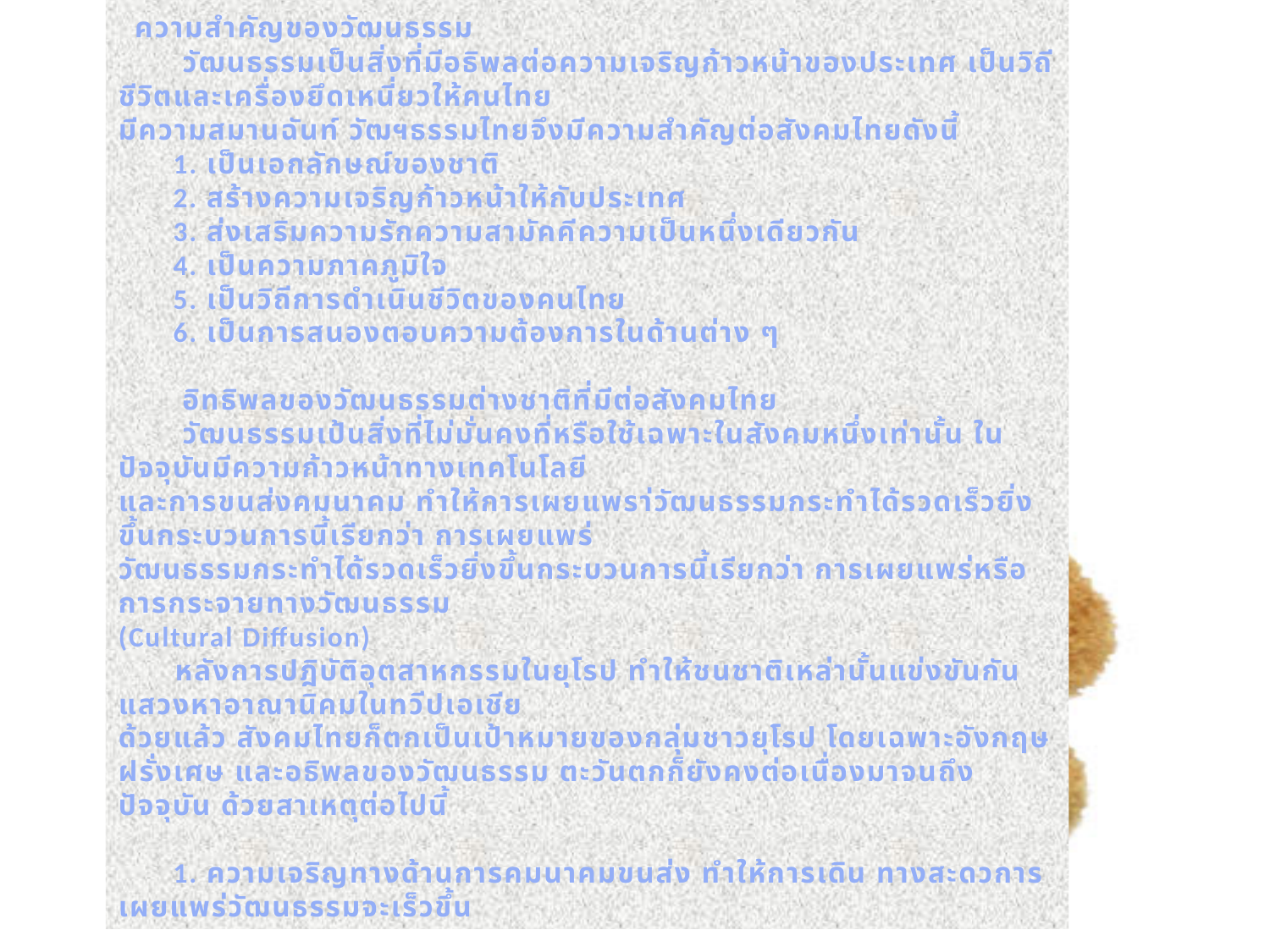

ความสำคัญของวัฒนธรรม
       วัฒนธรรมเป็นสิ่งที่มีอธิพลต่อความเจริญก้าวหน้าของประเทศ เป็นวิถีชีวิตและเครื่องยึดเหนี่ยวให้คนไทย
มีความสมานฉันท์ วัฒฯธรรมไทยจึงมีความสำคัญต่อสังคมไทยดังนี้
      1. เป็นเอกลักษณ์ของชาติ
      2. สร้างความเจริญก้าวหน้าให้กับประเทศ
      3. ส่งเสริมความรักความสามัคคีความเป็นหนึ่งเดียวกัน
      4. เป็นความภาคภูมิใจ
      5. เป็นวิถีการดำเนินชีวิตของคนไทย
      6. เป็นการสนองตอบความต้องการในด้านต่าง ๆ
       อิทธิพลของวัฒนธรรมต่างชาติที่มีต่อสังคมไทย
       วัฒนธรรมเป้นสิ่งที่ไม่มั่นคงที่หรือใช้เฉพาะในสังคมหนึ่งเท่านั้น ในปัจจุบันมีความก้าวหน้าทางเทคโนโลยี
และการขนส่งคมนาคม ทำให้การเผยแพรา่วัฒนธรรมกระทำได้รวดเร็วยิ่งขึ้นกระบวนการนี้เรียกว่า การเผยแพร่
วัฒนธรรมกระทำได้รวดเร็วยิ่งขึ้นกระบวนการนี้เรียกว่า การเผยแพร่หรือการกระจายทางวัฒนธรรม
(Cultural Diffusion)
       หลังการปฎิบัติอุตสาหกรรมในยุโรป ทำให้ชนชาติเหล่านั้นแข่งขันกันแสวงหาอาณานิคมในทวีปเอเชีย
ด้วยแล้ว สังคมไทยก็ตกเป็นเป้าหมายของกลุ่มชาวยุโรป โดยเฉพาะอังกฤษ ฝรั่งเศษ และอธิพลของวัฒนธรรม ตะวันตกก็ยังคงต่อเนื่องมาจนถึงปัจจุบัน ด้วยสาเหตุต่อไปนี้
   
      1. ความเจริญทางด้านการคมนาคมขนส่ง ทำให้การเดิน ทางสะดวการเผยแพร่วัฒนธรรมจะเร็วขึ้น